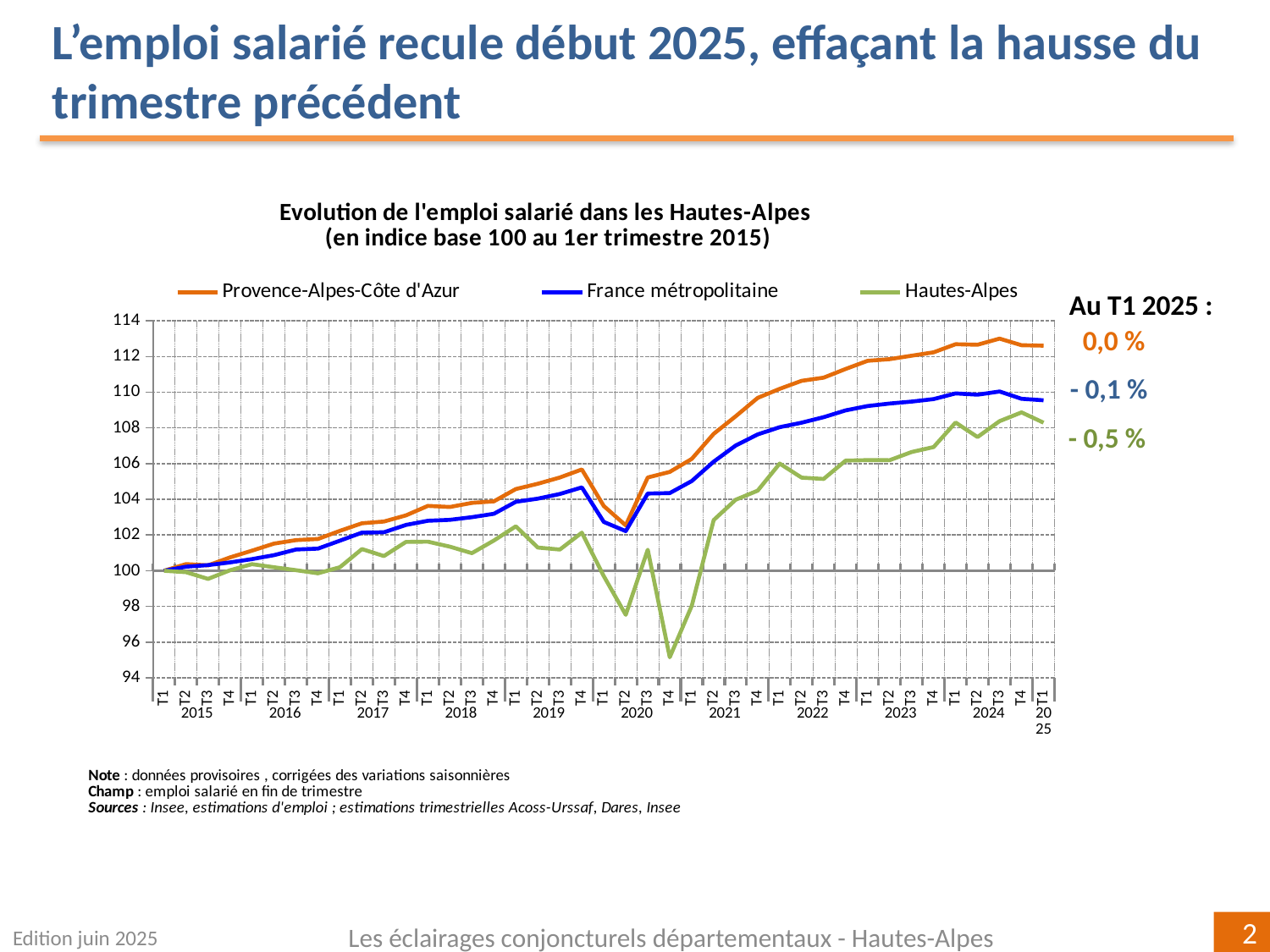

L’emploi salarié recule début 2025, effaçant la hausse du trimestre précédent

### Chart: Evolution de l'emploi salarié dans les Hautes-Alpes
(en indice base 100 au 1er trimestre 2015)

| Category |  |  | Hautes-Alpes |
|---|---|---|---|
| T1 | 100.0 | 100.0 | 100.0 |
| T2 | 100.37053201628194 | 100.22693363756707 | 99.91699199398593 |
| T3 | 100.30267166053565 | 100.31596711851272 | 99.54376647778811 |
| T4 | 100.74512786026659 | 100.46710596981742 | 100.02793970453277 |
| T1 | 101.1256246047509 | 100.6500186901446 | 100.3674698764928 |
| T2 | 101.5200942362676 | 100.87100819822233 | 100.19444898946723 |
| T3 | 101.7145456083939 | 101.18868567869865 | 100.03086217227919 |
| T4 | 101.77889882516406 | 101.23936553266356 | 99.8556857503329 |
| T1 | 102.23443720996511 | 101.68417201253767 | 100.19926160883207 |
| T2 | 102.6593020459425 | 102.13385895766041 | 101.21350692337883 |
| T3 | 102.75644422869664 | 102.15307153618826 | 100.82205982372913 |
| T4 | 103.10131289469207 | 102.56534871128189 | 101.61486951527381 |
| T1 | 103.63590107864005 | 102.79796380090191 | 101.6287914383152 |
| T2 | 103.57394162339344 | 102.85143716726415 | 101.34933845079817 |
| T3 | 103.80340871640932 | 103.00048639374117 | 100.98320697430472 |
| T4 | 103.89069750870657 | 103.18972919826321 | 101.69228392970999 |
| T1 | 104.57887611226411 | 103.86399086979432 | 102.48745824098933 |
| T2 | 104.87380979950287 | 104.04046593499427 | 101.2983574702518 |
| T3 | 105.22485771036163 | 104.30201791758513 | 101.18577884227086 |
| T4 | 105.67610959196942 | 104.66969505849899 | 102.13123396658055 |
| T1 | 103.62615902592816 | 102.7345613938762 | 99.69629832405856 |
| T2 | 102.54100569158551 | 102.21884106283252 | 97.52954485572873 |
| T3 | 105.22535873021516 | 104.32618210749136 | 101.17815898533291 |
| T4 | 105.53793945008066 | 104.35069674875648 | 95.15360717461519 |
| T1 | 106.26697900615466 | 105.02488694362549 | 98.03146619618477 |
| T2 | 107.67000160326354 | 106.11112187963438 | 102.839959091319 |
| T3 | 108.65316956293252 | 107.01558029189782 | 103.98021205158963 |
| T4 | 109.68226434252838 | 107.63644906219223 | 104.4886272558103 |
| T1 | 110.18924076564754 | 108.04216141693767 | 106.00578724921223 |
| T2 | 110.6394349386751 | 108.29597158806894 | 105.21495550138846 |
| T3 | 110.81724131788265 | 108.60292656925515 | 105.14213176026472 |
| T4 | 111.30206152969153 | 108.98213231030492 | 106.17039688012046 |
| T1 | 111.7607173713604 | 109.2279400540437 | 106.19735719132024 |
| T2 | 111.8516803092516 | 109.36620017507532 | 106.19272247183338 |
| T3 | 112.04468429068936 | 109.47667930507117 | 106.65293341947975 |
| T4 | 112.2343481397689 | 109.61517416230606 | 106.92780830986442 |
| T1 | 112.68816078951804 | 109.93441799452997 | 108.30278372013879 |
| T2 | 112.66066036643481 | 109.86283833597743 | 107.49016344531377 |
| T3 | 113.00307960203433 | 110.04071716978821 | 108.37742848978831 |
| T4 | 112.63377230095028 | 109.63300414434815 | 108.87229261322726 |
| T1 | 112.607218248702 | 109.54760990766765 | 108.29482130841015 |
Au T1 2025 :
  0,0 %
- 0,1 %

- 0,5 %

Edition juin 2025
Les éclairages conjoncturels départementaux - Hautes-Alpes
2